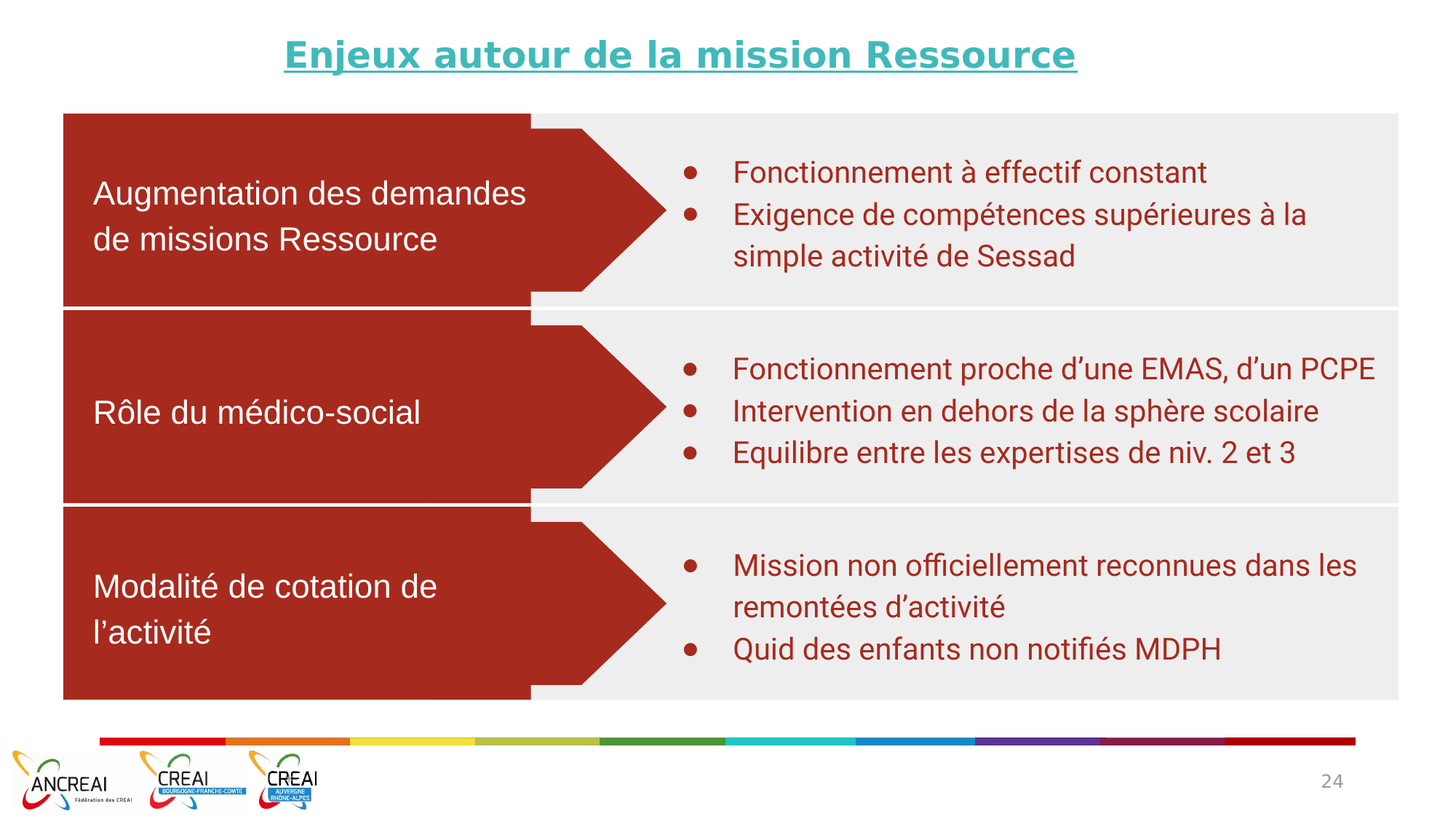

Enjeux autour de la mission Ressource

Fonctionnement à effectif constant
Exigence de compétences supérieures à la simple activité de Sessad
Augmentation des demandes
de missions Ressource

Fonctionnement proche d’une EMAS, d’un PCPE
Intervention en dehors de la sphère scolaire
Equilibre entre les expertises de niv. 2 et 3
Rôle du médico-social

Mission non officiellement reconnues dans les remontées d’activité
Quid des enfants non notifiés MDPH

Modalité de cotation de l’activité
*
24